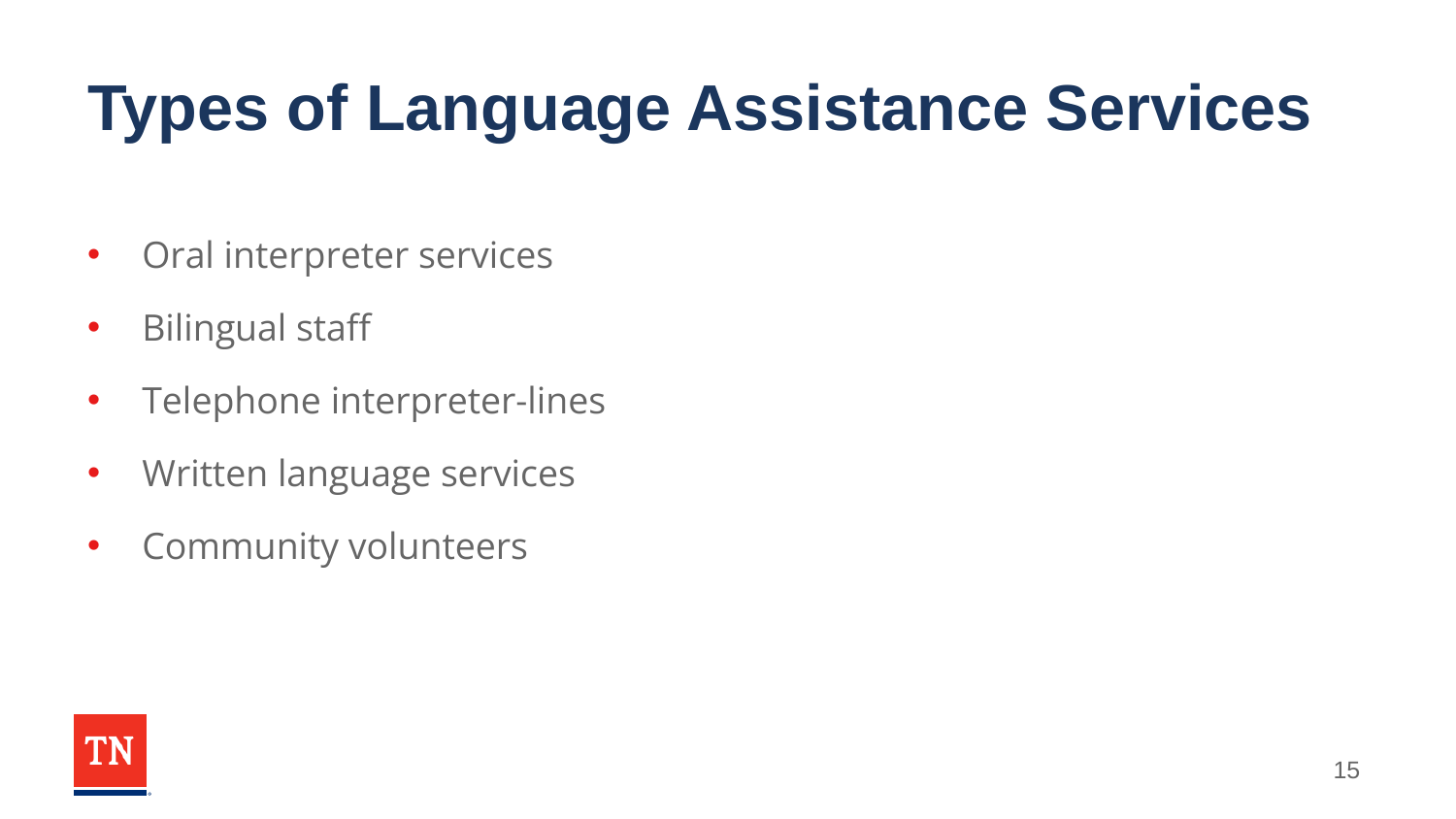

# Types of Language Assistance Services
Oral interpreter services
Bilingual staff
Telephone interpreter-lines
Written language services
Community volunteers